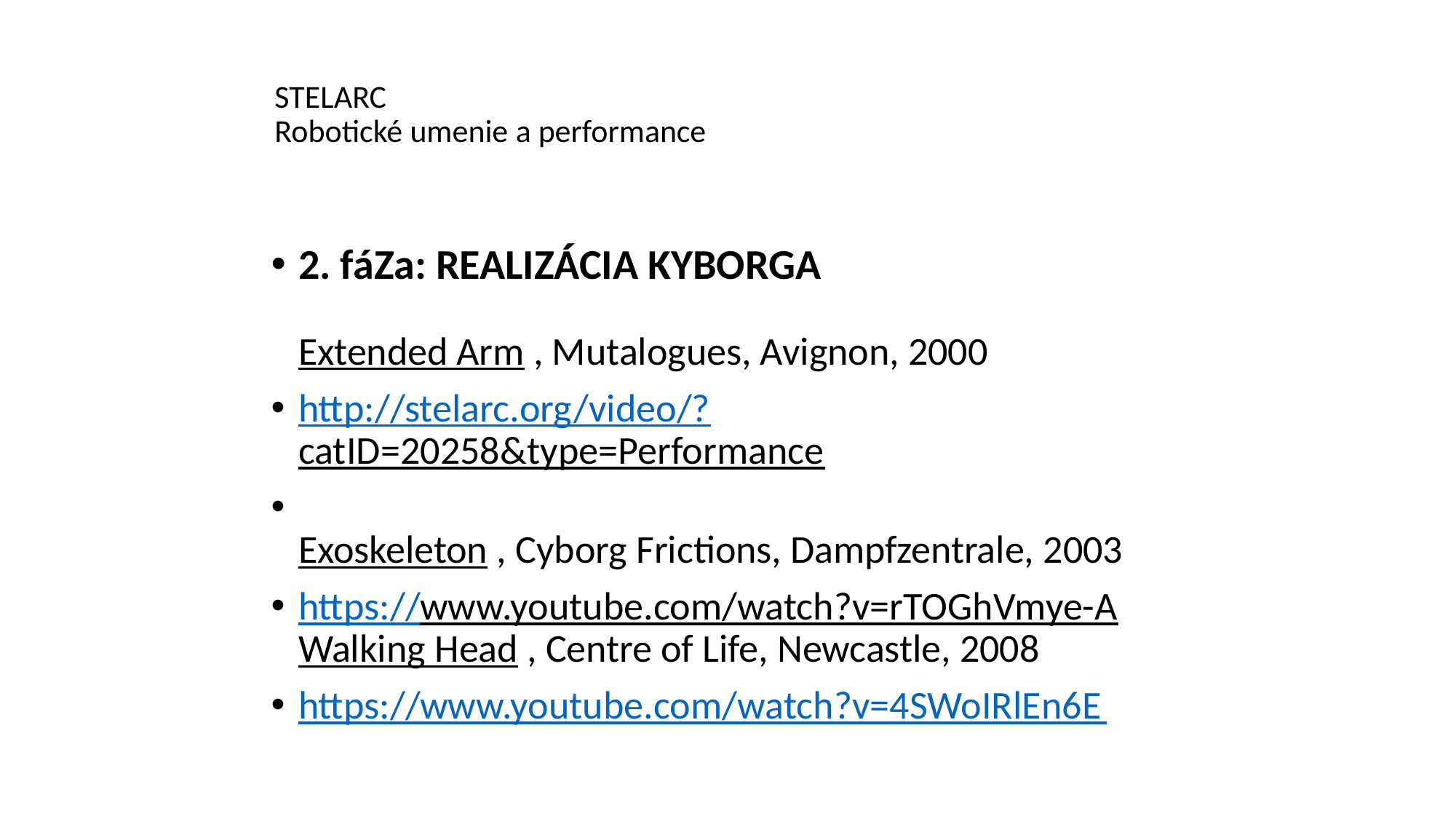

# STELARC Robotické umenie a performance
2. fáZa: REALIZÁCIA KYBORGA
Extended Arm , Mutalogues, Avignon, 2000
http://stelarc.org/video/?catID=20258&type=Performance
Exoskeleton , Cyborg Frictions, Dampfzentrale, 2003
https://www.youtube.com/watch?v=rTOGhVmye-A
Walking Head , Centre of Life, Newcastle, 2008
https://www.youtube.com/watch?v=4SWoIRlEn6E